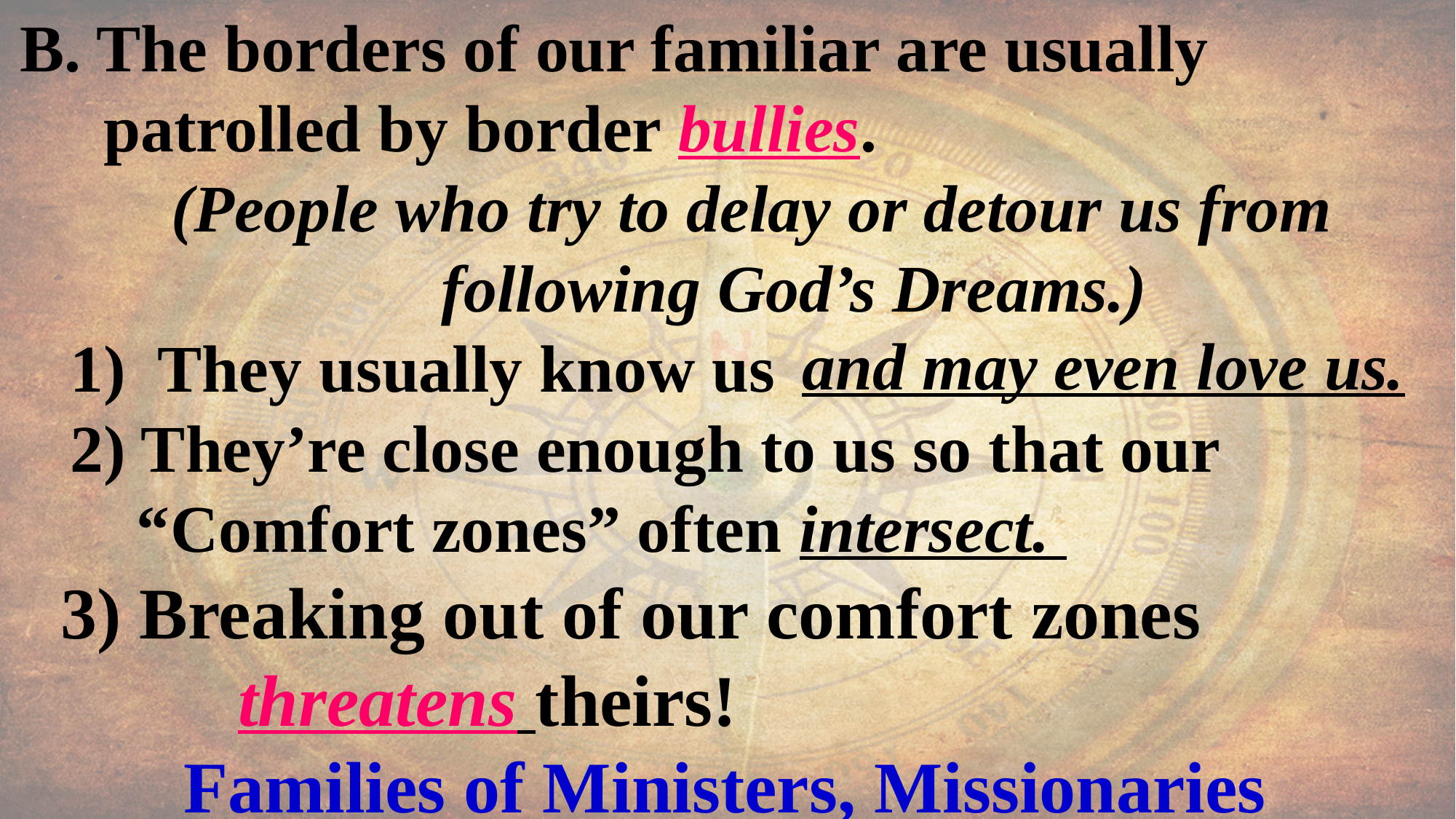

B. The borders of our familiar are usually
     patrolled by border bullies.
    (People who try to delay or detour us from
        following God’s Dreams.)
   1)  They usually know us
   2) They’re close enough to us so that our
       “Comfort zones” often intersect.
   3) Breaking out of our comfort zones
            threatens theirs!
         Families of Ministers, Missionaries
and may even love us.